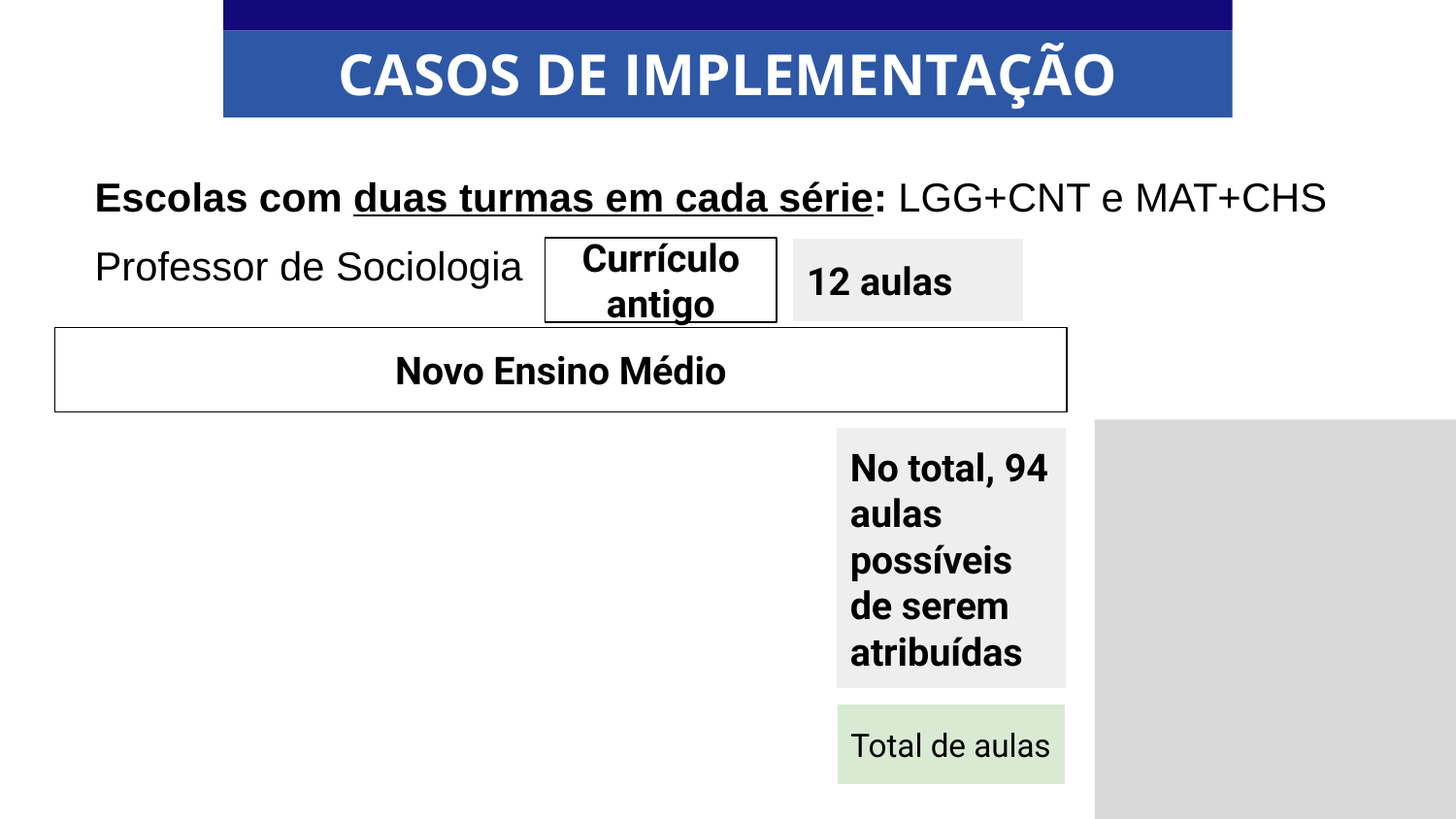

CASOS DE IMPLEMENTAÇÃO
Escolas com duas turmas em cada série: LGG+CNT e MAT+CHS
Professor de Sociologia
Currículo antigo
12 aulas
Novo Ensino Médio

No total, 94 aulas possíveis de serem atribuídas
Total de aulas